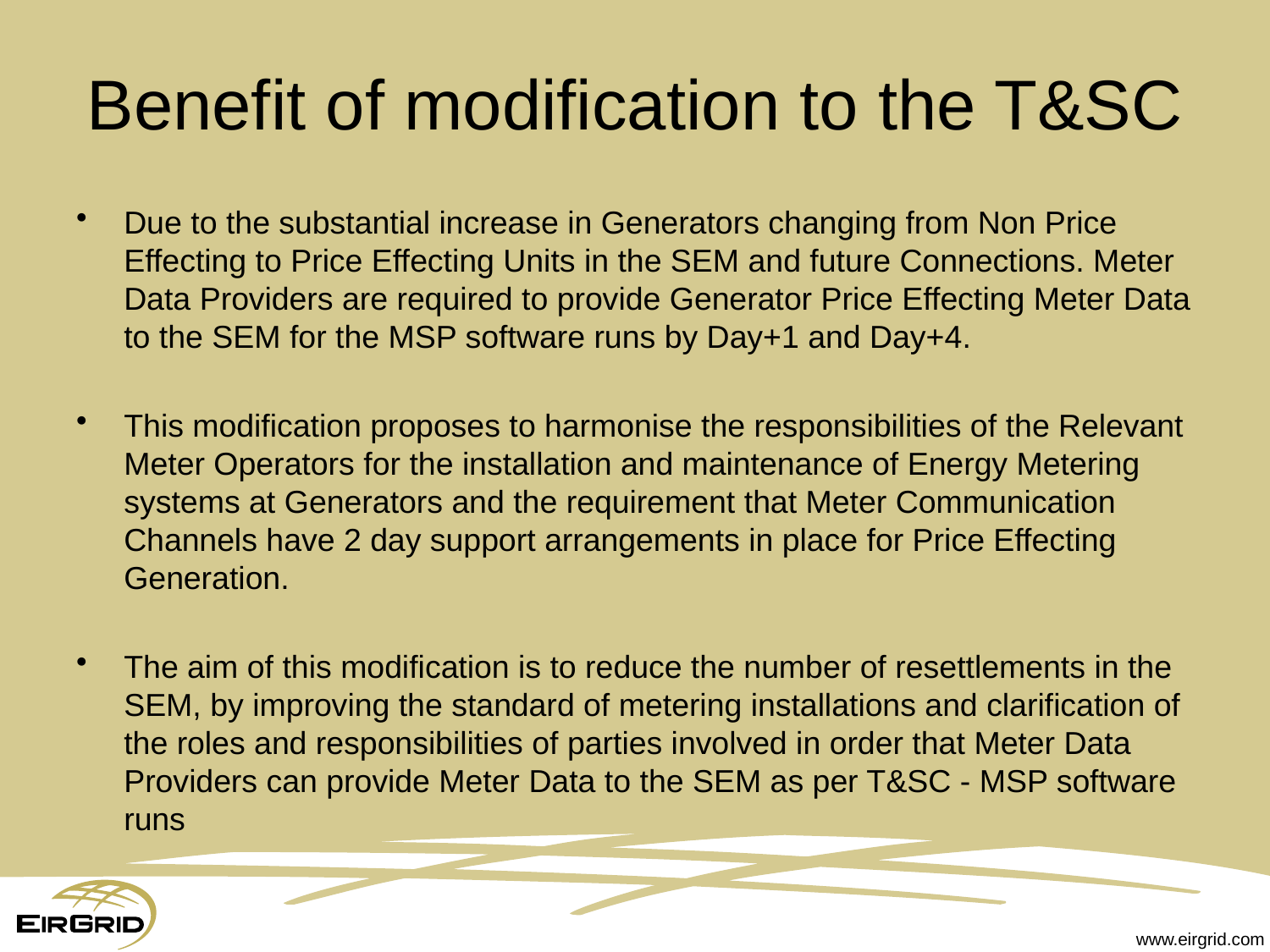

# Benefit of modification to the T&SC
Due to the substantial increase in Generators changing from Non Price Effecting to Price Effecting Units in the SEM and future Connections. Meter Data Providers are required to provide Generator Price Effecting Meter Data to the SEM for the MSP software runs by Day+1 and Day+4.

This modification proposes to harmonise the responsibilities of the Relevant Meter Operators for the installation and maintenance of Energy Metering systems at Generators and the requirement that Meter Communication Channels have 2 day support arrangements in place for Price Effecting Generation.

The aim of this modification is to reduce the number of resettlements in the SEM, by improving the standard of metering installations and clarification of the roles and responsibilities of parties involved in order that Meter Data Providers can provide Meter Data to the SEM as per T&SC - MSP software runs